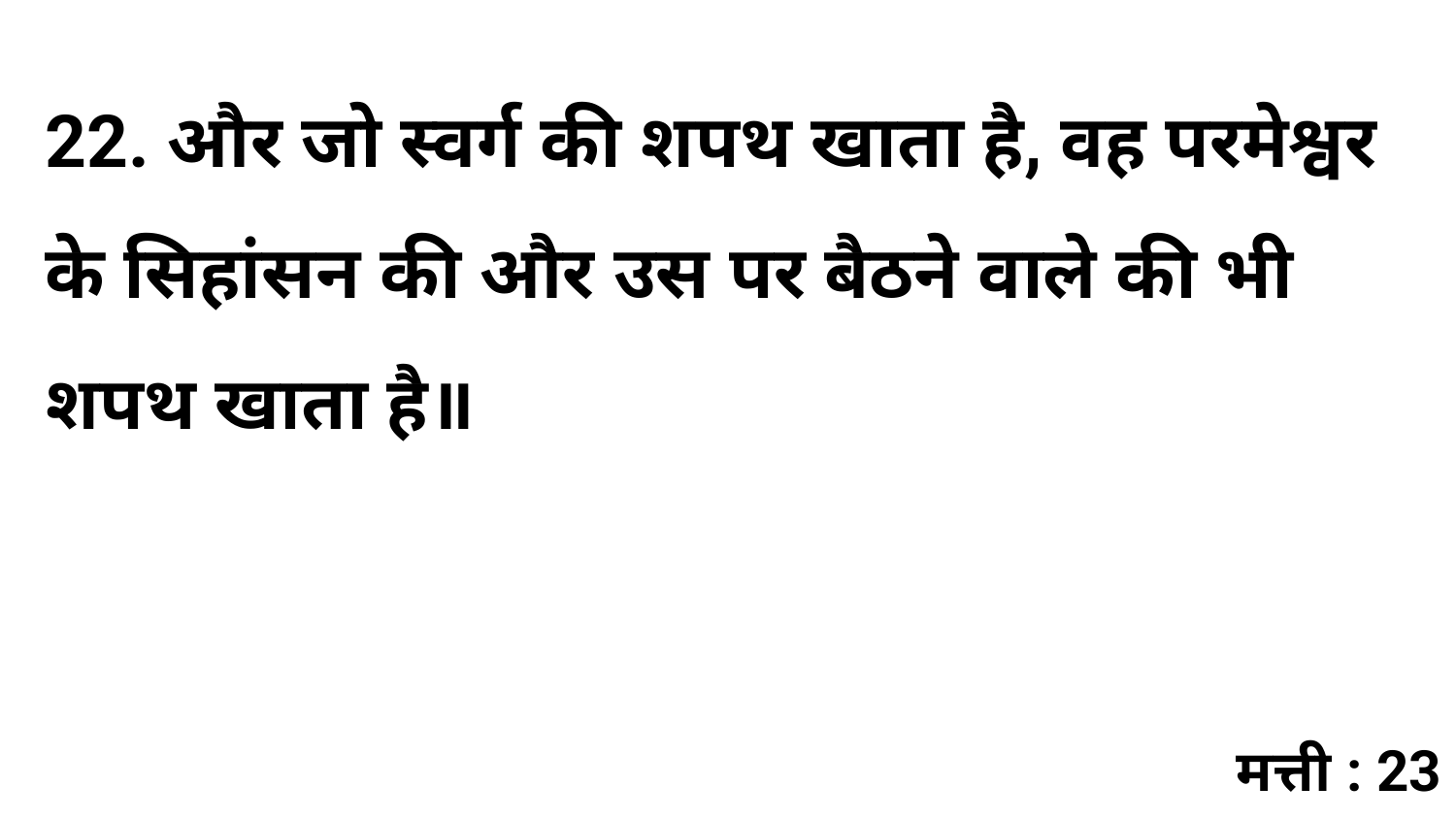

22. और जो स्वर्ग की शपथ खाता है, वह परमेश्वर के सिहांसन की और उस पर बैठने वाले की भी शपथ खाता है॥
मत्ती : 23